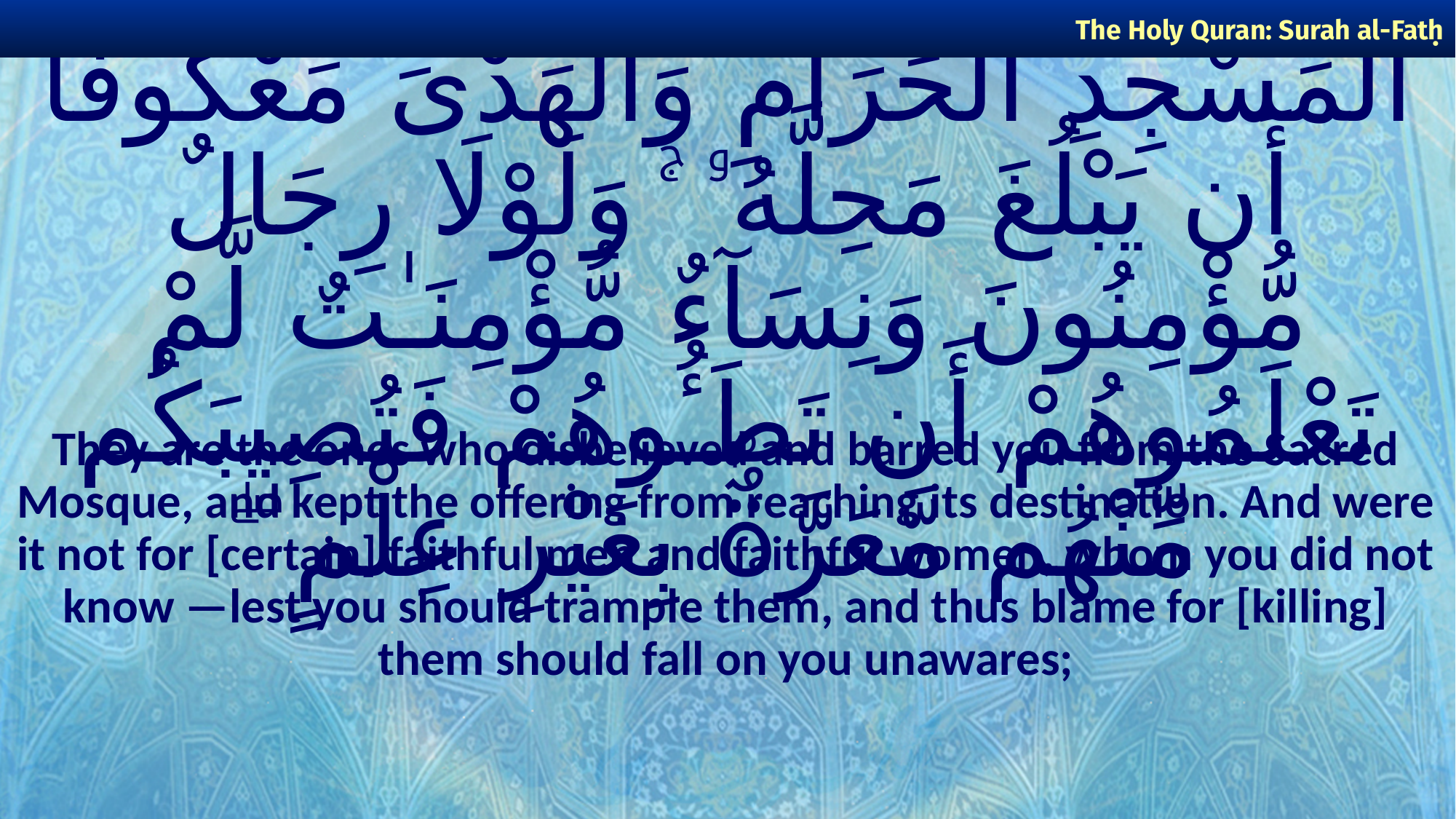

The Holy Quran: Surah al-Fatḥ
# هُمُ ٱلَّذِينَ كَفَرُوا۟ وَصَدُّوكُمْ عَنِ ٱلْمَسْجِدِ ٱلْحَرَامِ وَٱلْهَدْىَ مَعْكُوفًا أَن يَبْلُغَ مَحِلَّهُۥ ۚ وَلَوْلَا رِجَالٌ مُّؤْمِنُونَ وَنِسَآءٌ مُّؤْمِنَـٰتٌ لَّمْ تَعْلَمُوهُمْ أَن تَطَـُٔوهُمْ فَتُصِيبَكُم مِّنْهُم مَّعَرَّةٌۢ بِغَيْرِ عِلْمٍ ۖ
They are the ones who disbelieved and barred you from the Sacred Mosque, and kept the offering from reaching its destination. And were it not for [certain] faithful men and faithful women, whom you did not know —lest you should trample them, and thus blame for [killing] them should fall on you unawares;